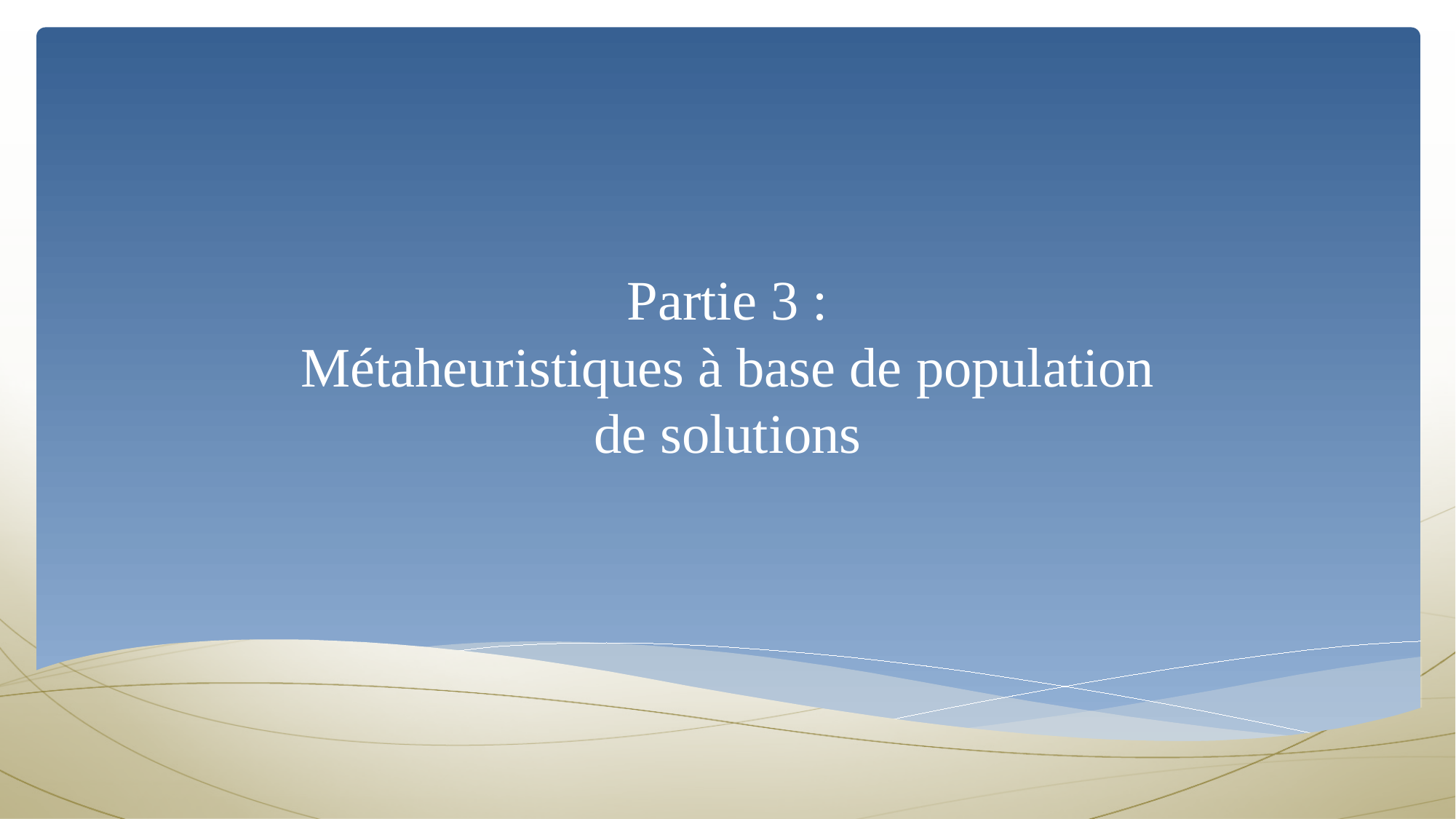

# Partie 3 : Métaheuristiques à base de population de solutions